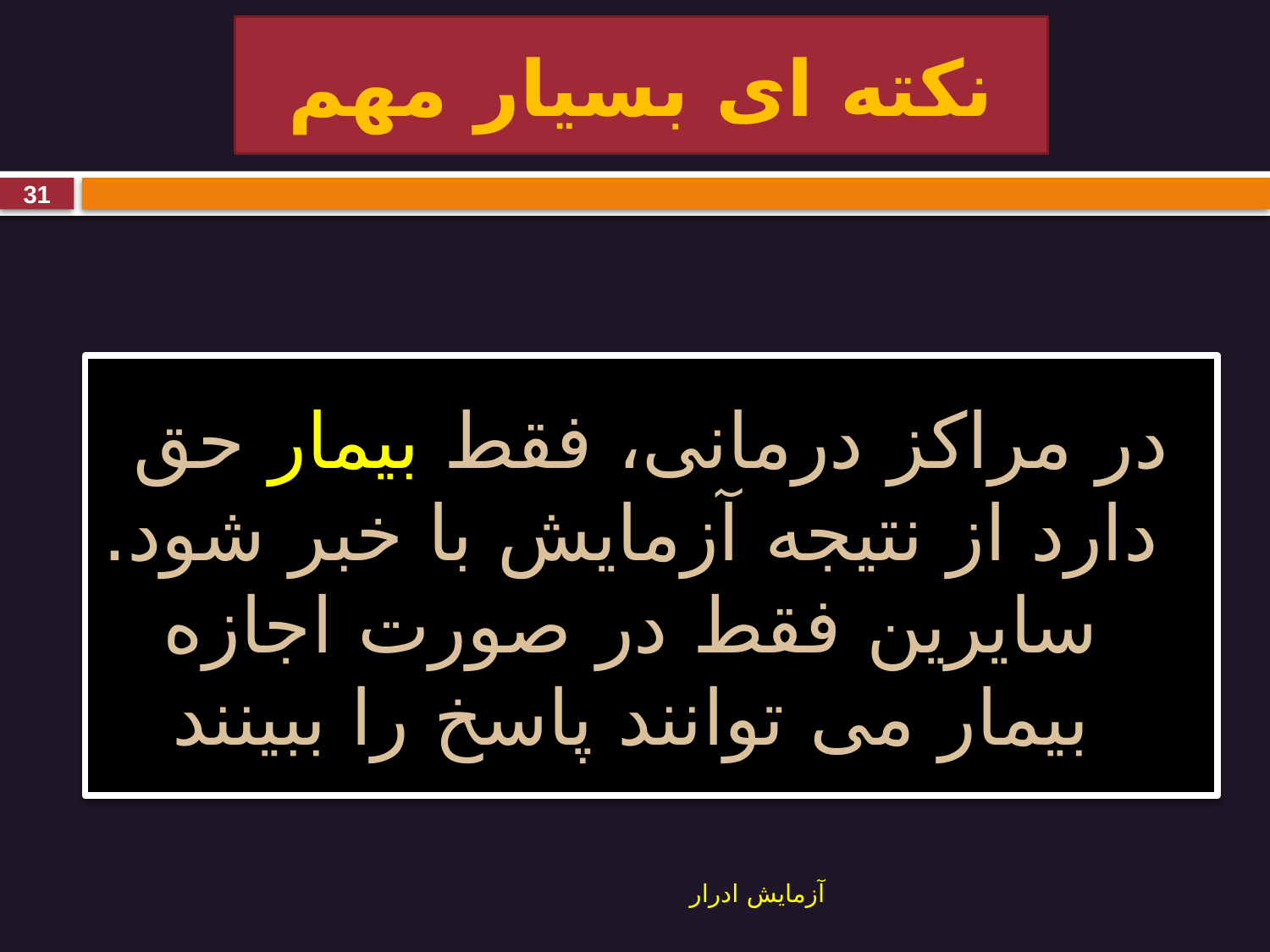

# نکته ای بسیار مهم
31
در مراکز درمانی، فقط بیمار حق دارد از نتیجه آزمایش با خبر شود. سایرین فقط در صورت اجازه بیمار می توانند پاسخ را ببینند
آزمایش ادرار